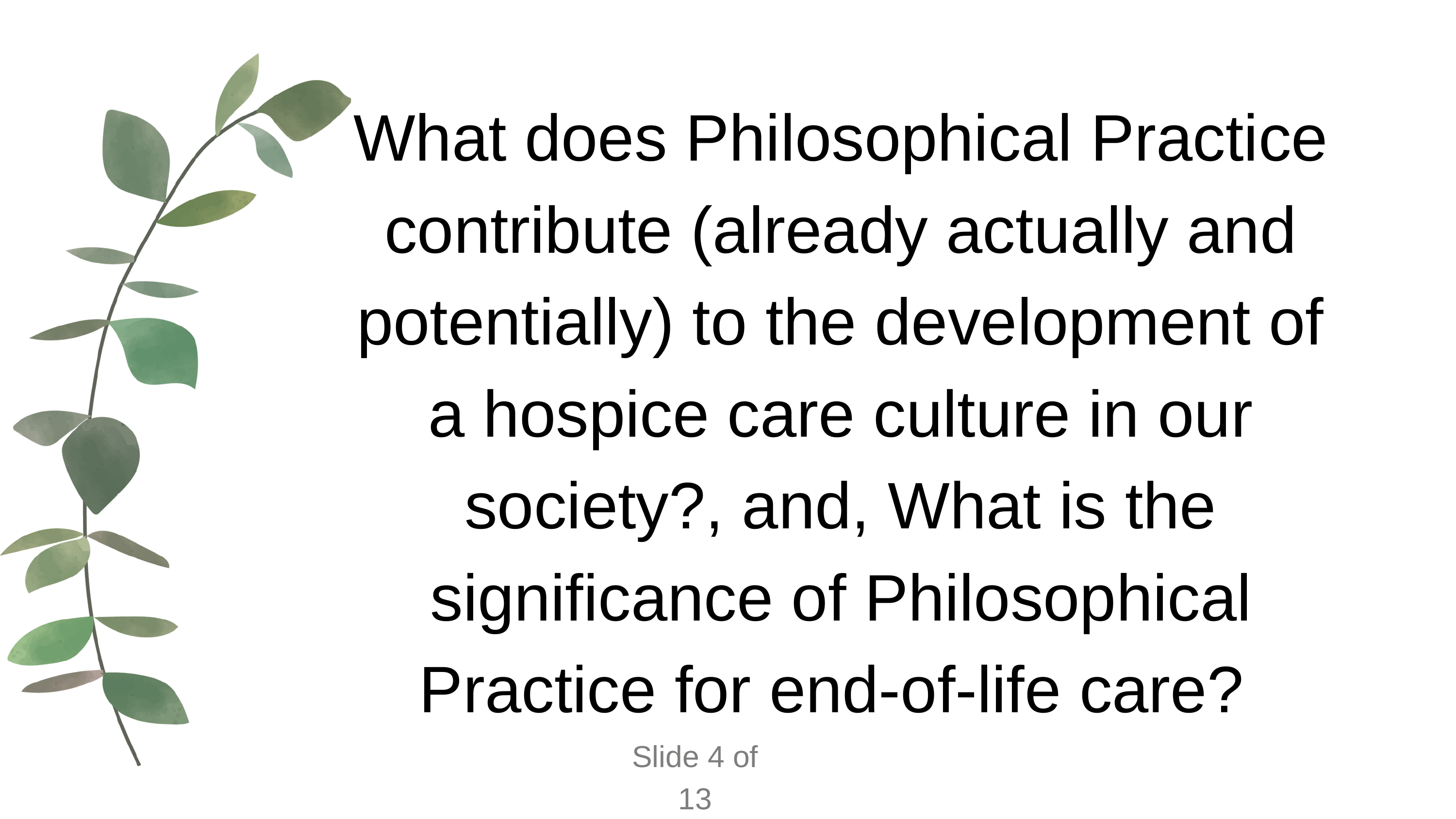

What does Philosophical Practice contribute (already actually and potentially) to the development of a hospice care culture in our society?, and, What is the significance of Philosophical Practice for end-of-life care?
Slide 4 of 13